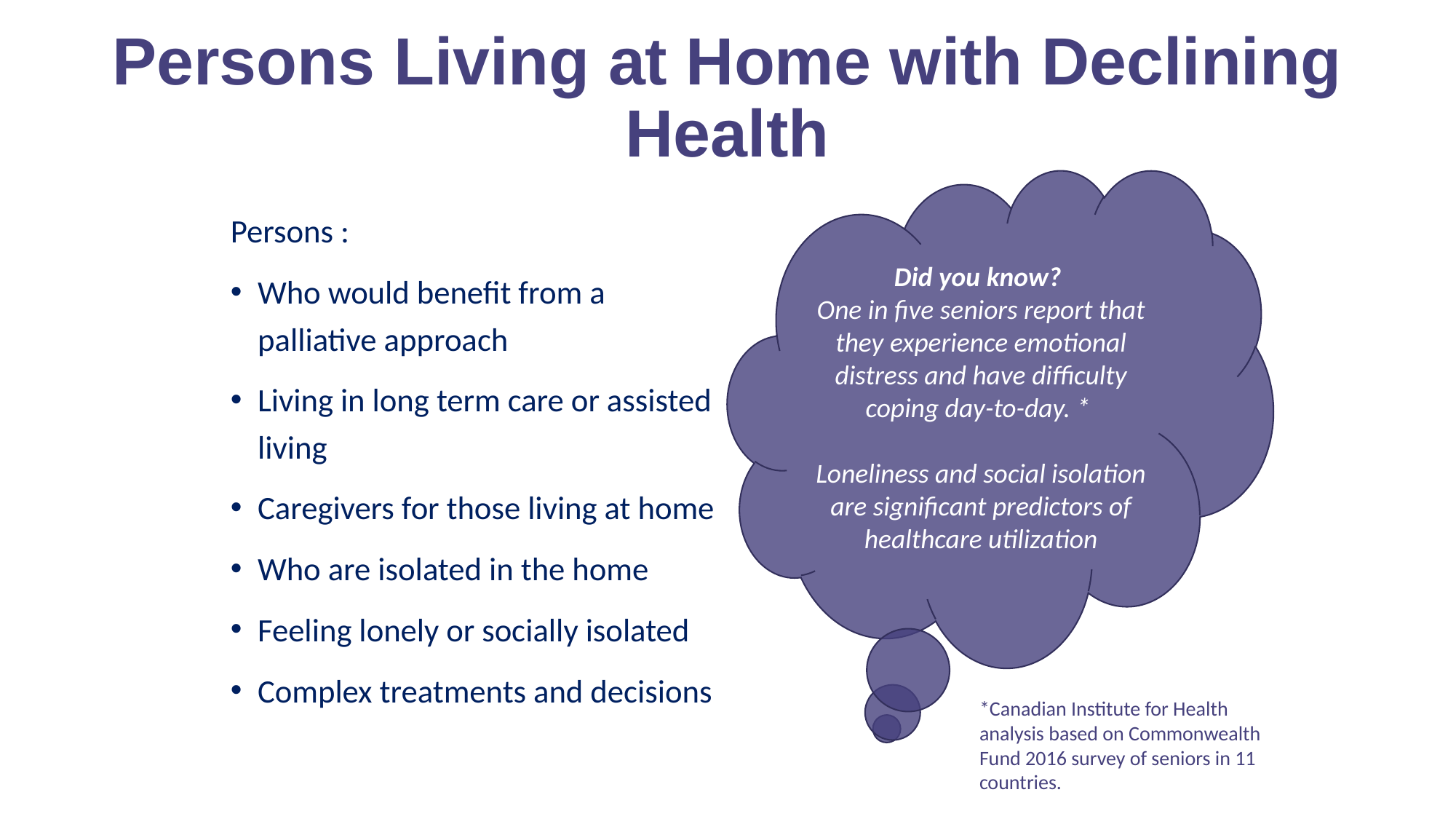

# Persons Living at Home with Declining Health
Did you know?
One in five seniors report that they experience emotional distress and have difficulty coping day-to-day. *

Loneliness and social isolation are significant predictors of healthcare utilization
Persons :
Who would benefit from a palliative approach
Living in long term care or assisted living
Caregivers for those living at home
Who are isolated in the home
Feeling lonely or socially isolated
Complex treatments and decisions

*Canadian Institute for Health analysis based on Commonwealth Fund 2016 survey of seniors in 11 countries.